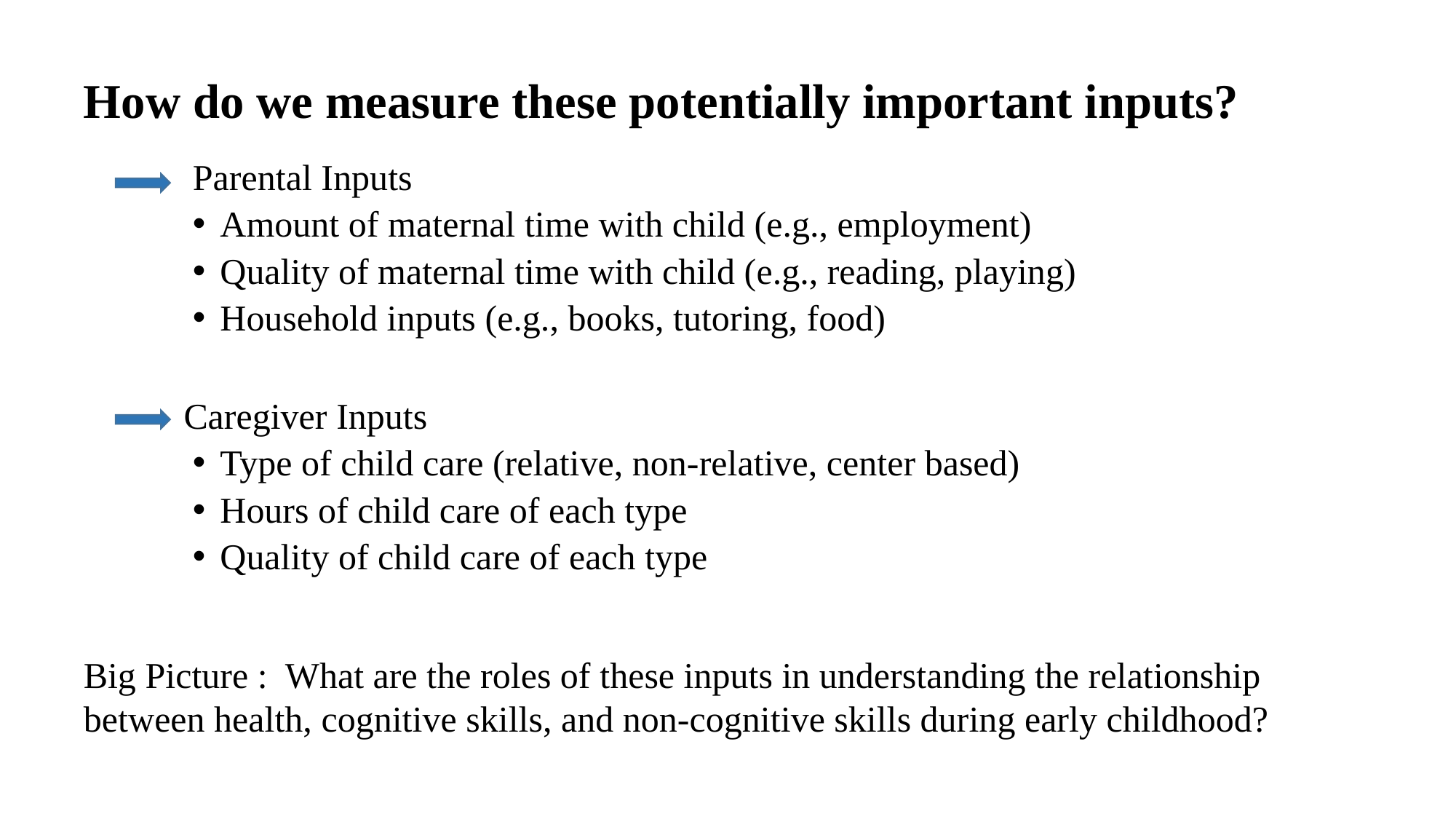

# How do we measure these potentially important inputs?
            Parental Inputs
Amount of maternal time with child (e.g., employment)
Quality of maternal time with child (e.g., reading, playing)
Household inputs (e.g., books, tutoring, food)

           Caregiver Inputs
Type of child care (relative, non-relative, center based)
Hours of child care of each type
Quality of child care of each type

Big Picture :  What are the roles of these inputs in understanding the relationship between health, cognitive skills, and non-cognitive skills during early childhood?